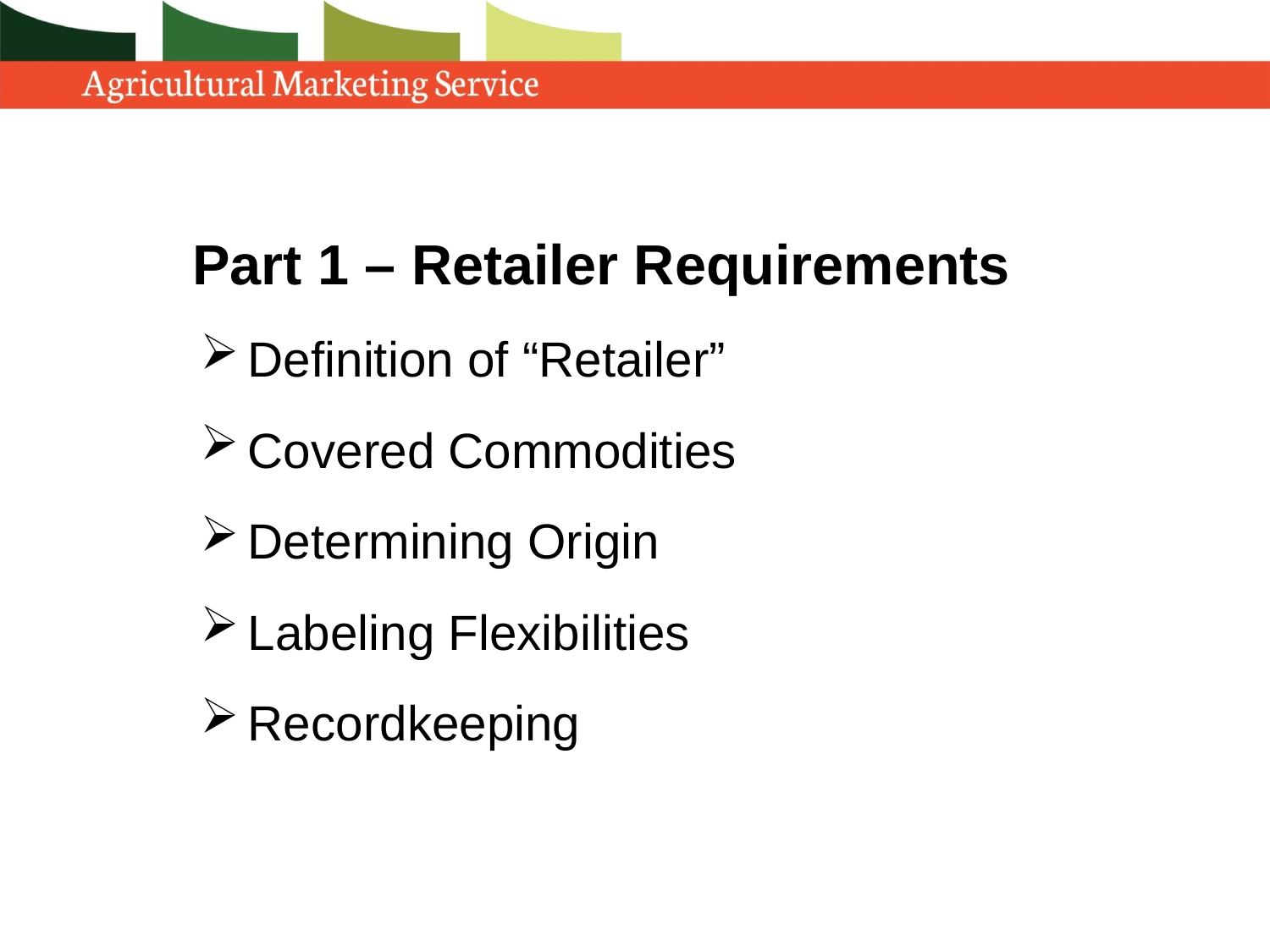

Part 1 – Retailer Requirements
Definition of “Retailer”
Covered Commodities
Determining Origin
Labeling Flexibilities
Recordkeeping